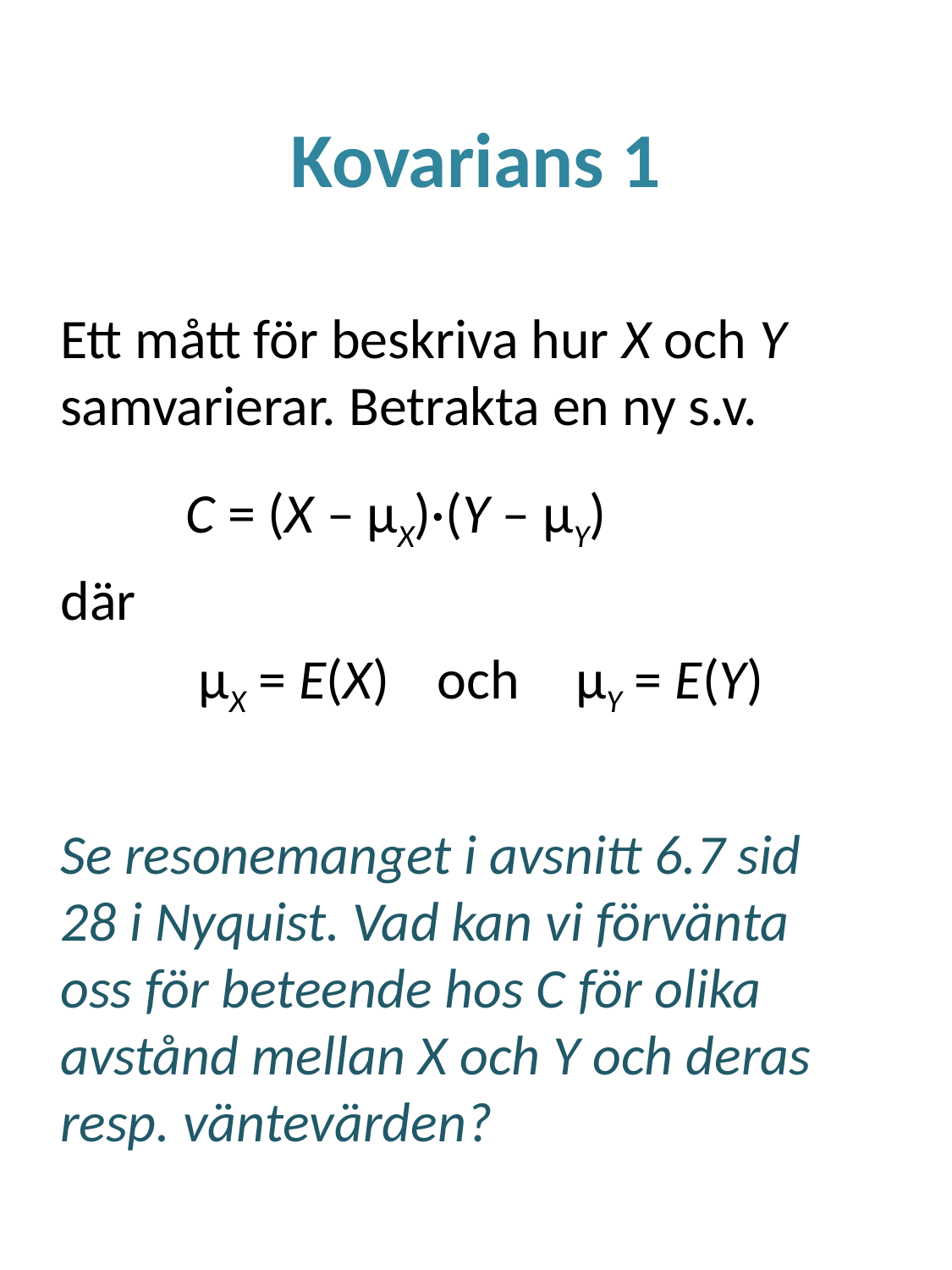

# Kovarians 1
Ett mått för beskriva hur X och Y samvarierar. Betrakta en ny s.v.

	C = (X – μX)·(Y – μY)
där
	 μX = E(X)	och	 μY = E(Y)

Se resonemanget i avsnitt 6.7 sid 28 i Nyquist. Vad kan vi förvänta oss för beteende hos C för olika avstånd mellan X och Y och deras resp. väntevärden?